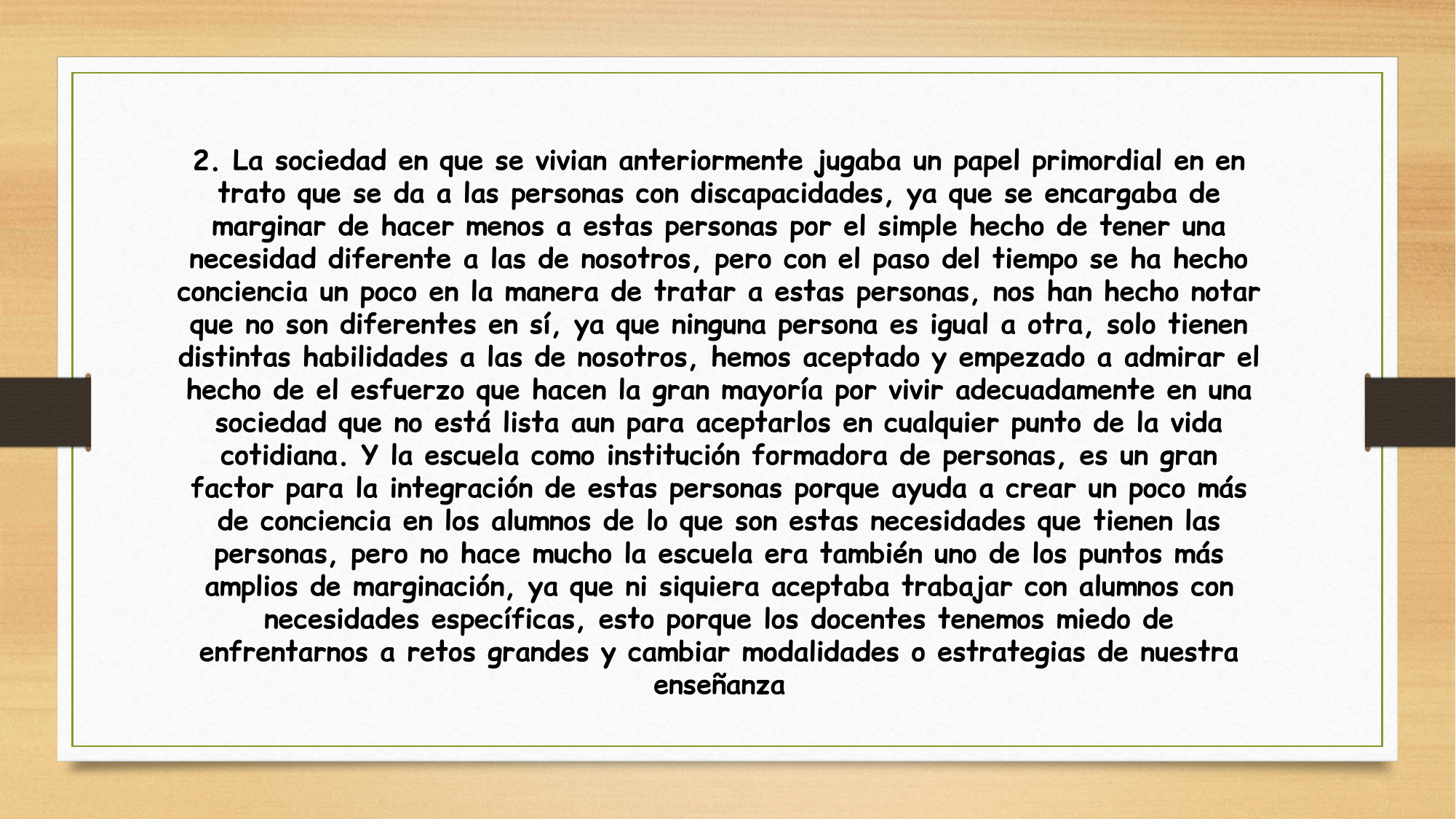

2. La sociedad en que se vivian anteriormente jugaba un papel primordial en en trato que se da a las personas con discapacidades, ya que se encargaba de marginar de hacer menos a estas personas por el simple hecho de tener una necesidad diferente a las de nosotros, pero con el paso del tiempo se ha hecho conciencia un poco en la manera de tratar a estas personas, nos han hecho notar que no son diferentes en sí, ya que ninguna persona es igual a otra, solo tienen distintas habilidades a las de nosotros, hemos aceptado y empezado a admirar el hecho de el esfuerzo que hacen la gran mayoría por vivir adecuadamente en una sociedad que no está lista aun para aceptarlos en cualquier punto de la vida cotidiana. Y la escuela como institución formadora de personas, es un gran factor para la integración de estas personas porque ayuda a crear un poco más de conciencia en los alumnos de lo que son estas necesidades que tienen las personas, pero no hace mucho la escuela era también uno de los puntos más amplios de marginación, ya que ni siquiera aceptaba trabajar con alumnos con necesidades específicas, esto porque los docentes tenemos miedo de enfrentarnos a retos grandes y cambiar modalidades o estrategias de nuestra enseñanza